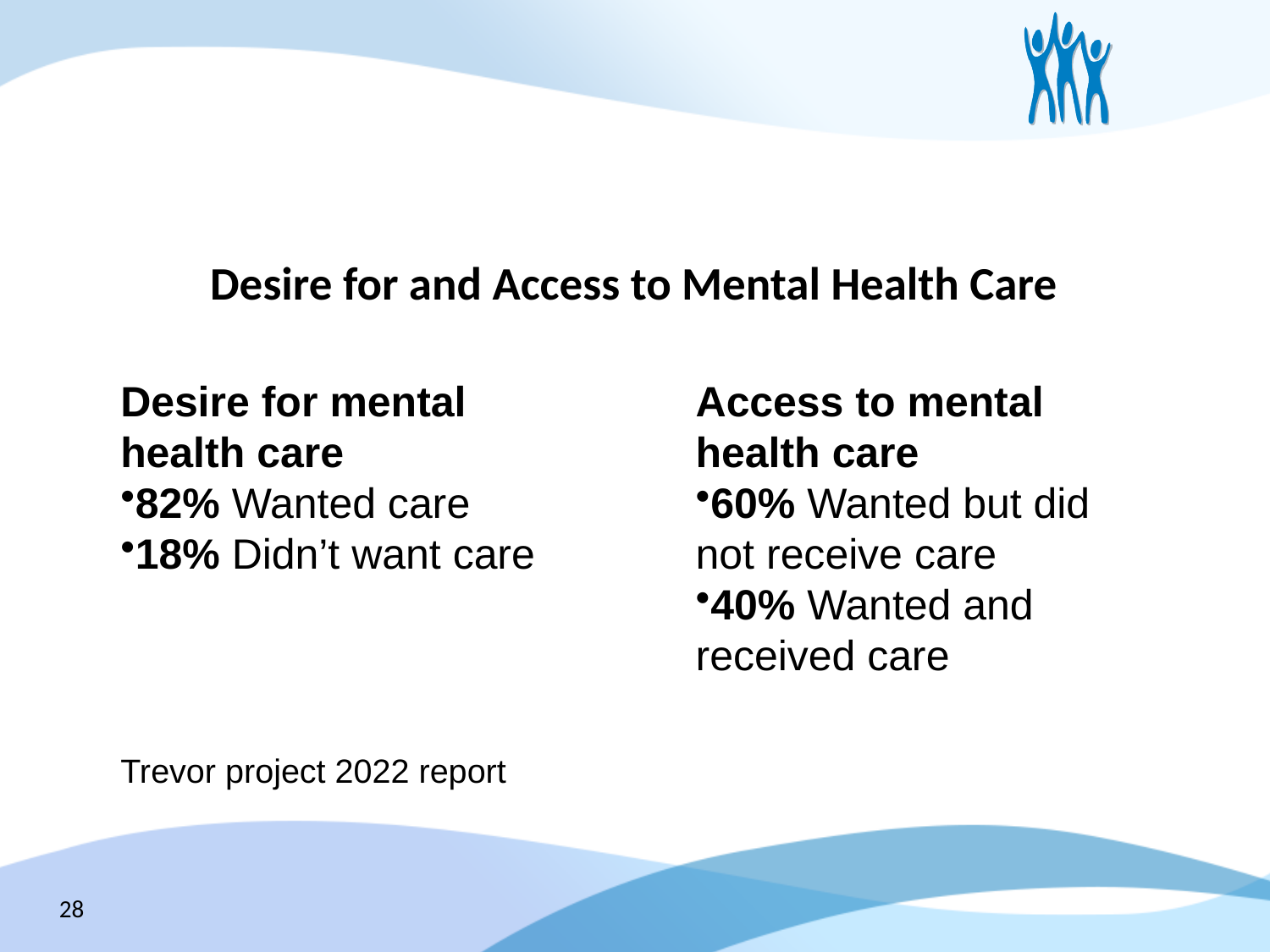

# Desire for and Access to Mental Health Care
Desire for mental health care​
82% Wanted care​
18% Didn’t want care
Access to mental health care​
60% Wanted but did not receive care​
40% Wanted and received care​
​
Trevor project 2022 report

28